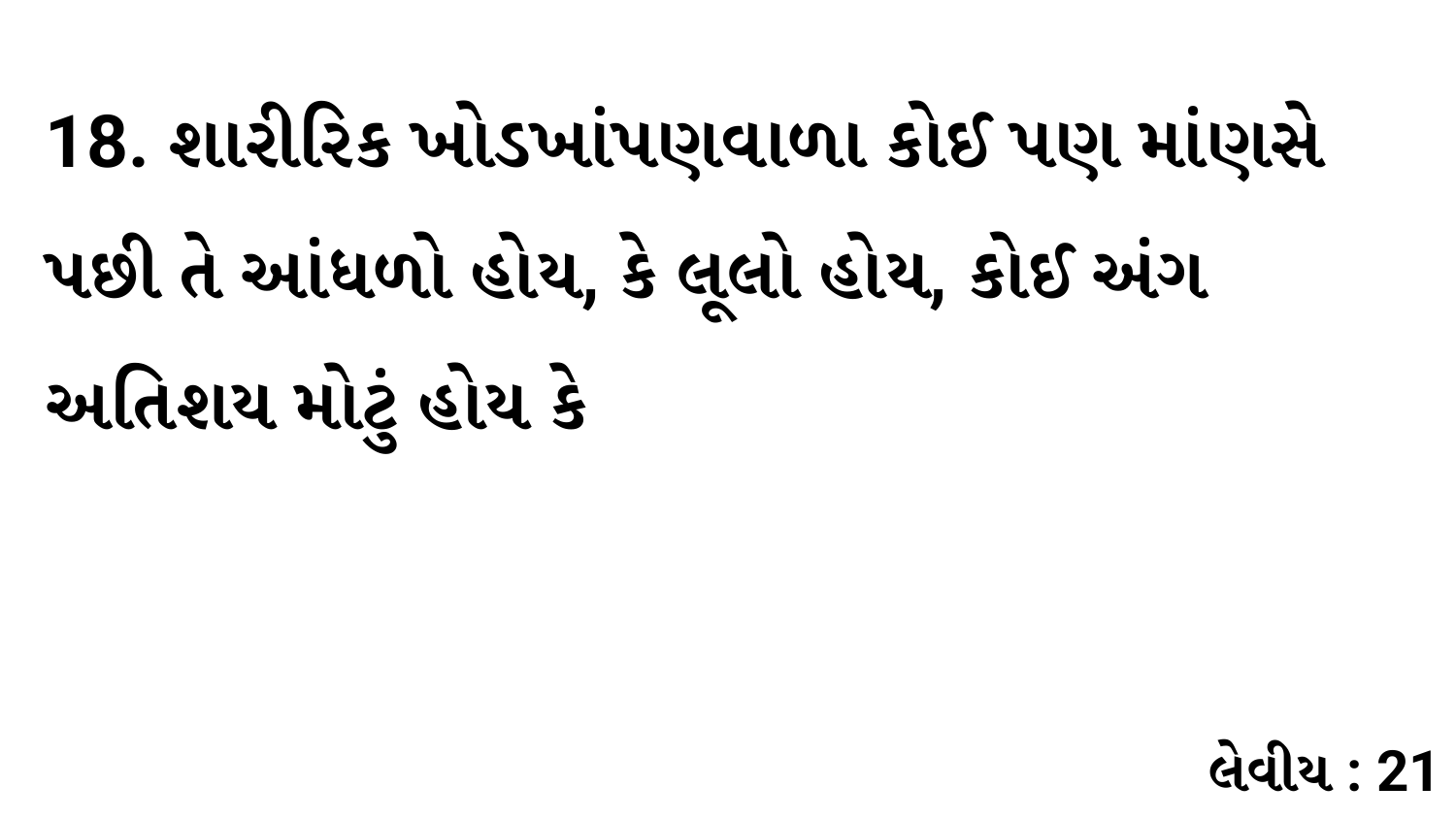

18. શારીરિક ખોડખાંપણવાળા કોઈ પણ માંણસે પછી તે આંધળો હોય, કે લૂલો હોય, કોઈ અંગ અતિશય મોટું હોય કે
લેવીય : 21